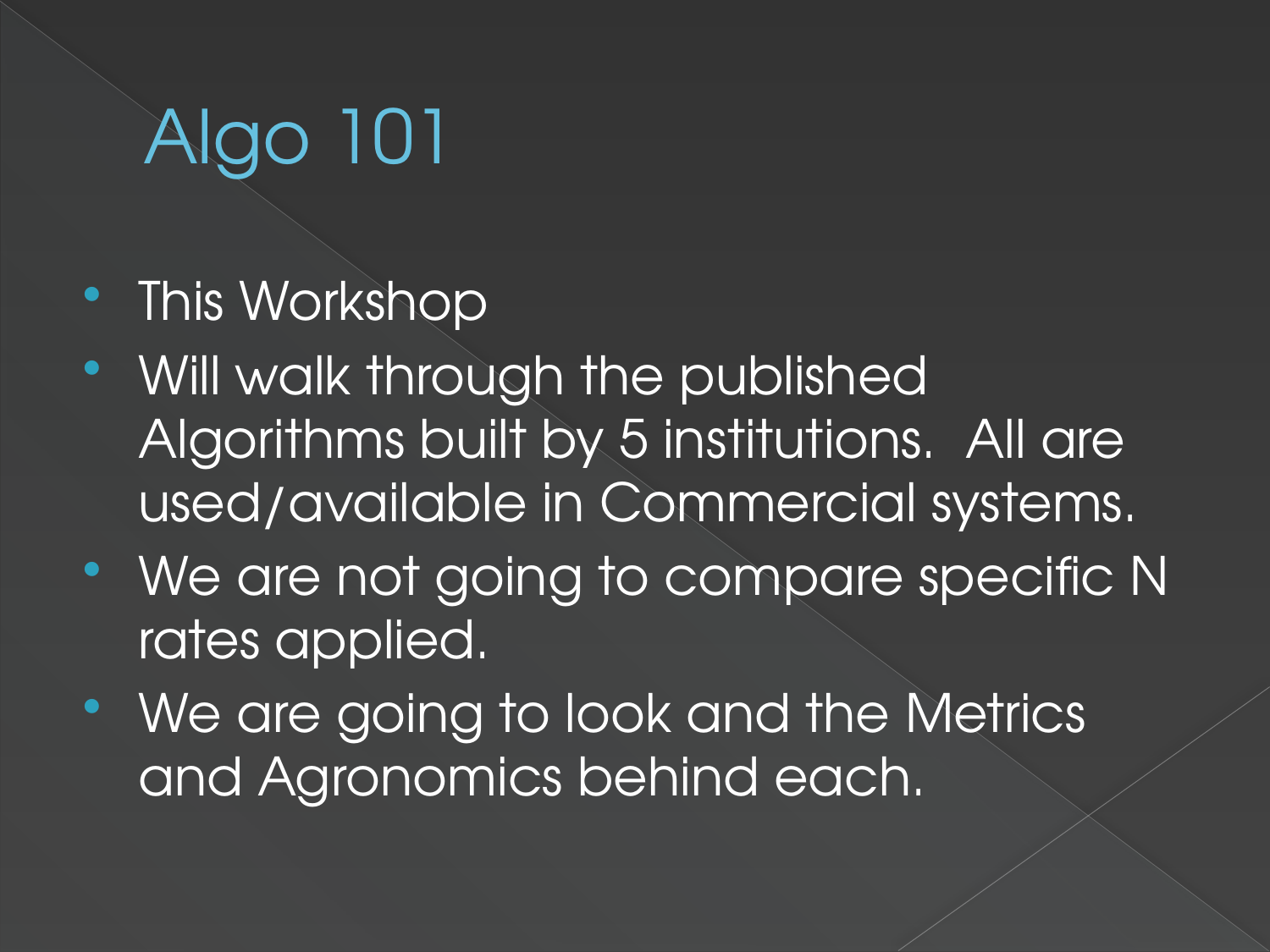

# Algo 101
This Workshop
Will walk through the published Algorithms built by 5 institutions.  All are used/available in Commercial systems.
We are not going to compare specific N rates applied.
We are going to look and the Metrics and Agronomics behind each.